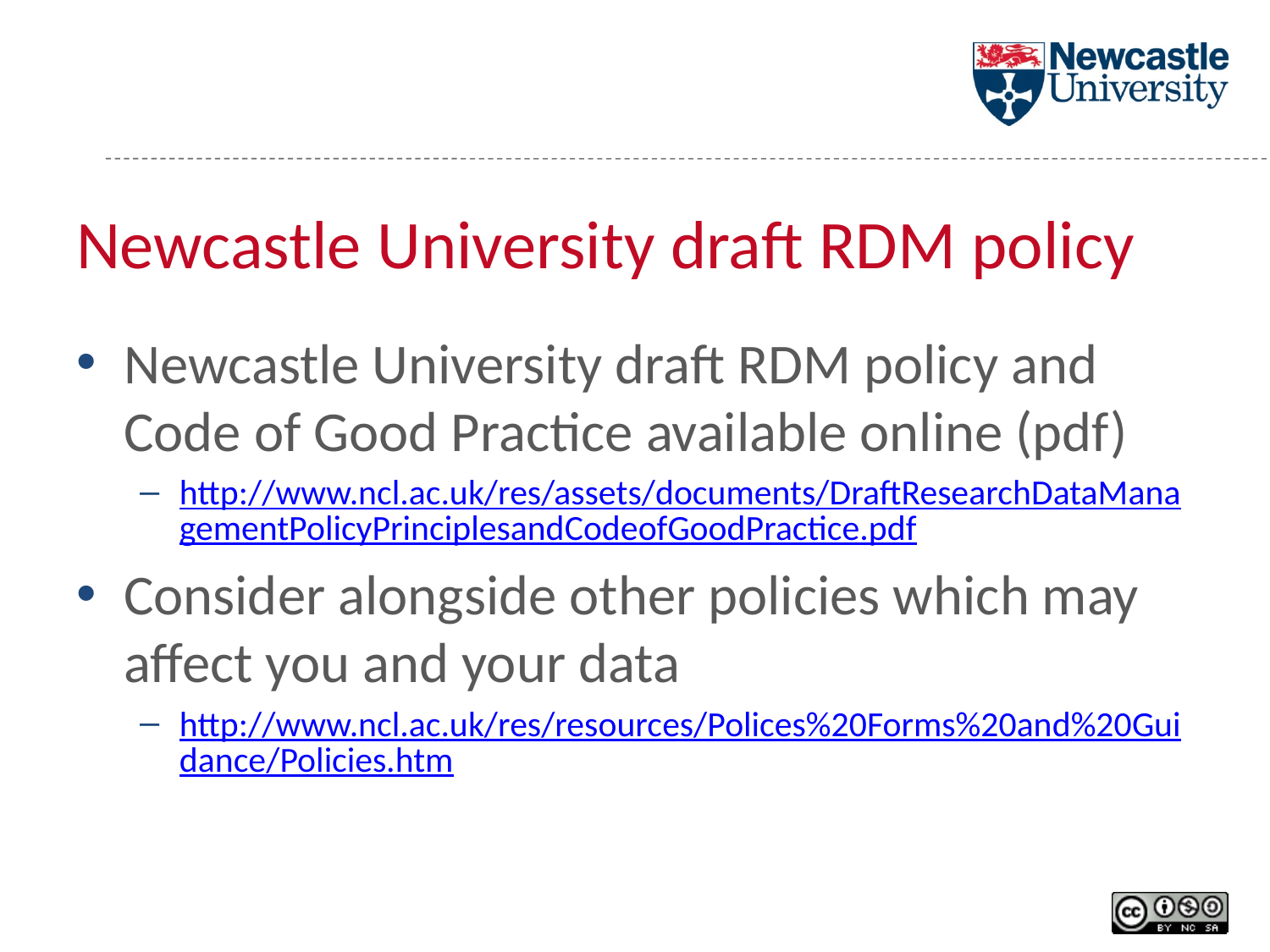

# Newcastle University draft RDM policy
Newcastle University draft RDM policy and Code of Good Practice available online (pdf)
http://www.ncl.ac.uk/res/assets/documents/DraftResearchDataManagementPolicyPrinciplesandCodeofGoodPractice.pdf
Consider alongside other policies which may affect you and your data
http://www.ncl.ac.uk/res/resources/Polices%20Forms%20and%20Guidance/Policies.htm